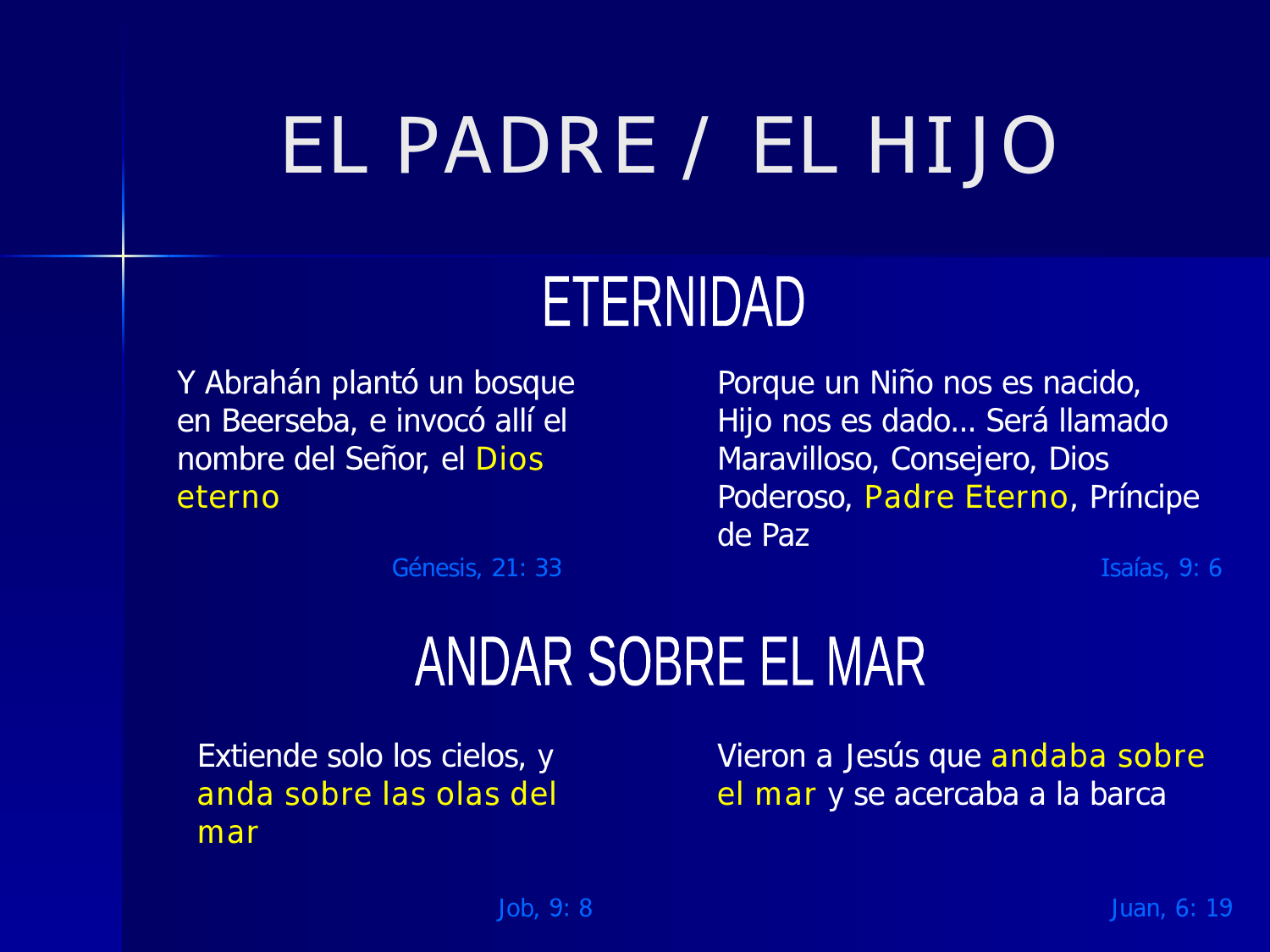

# EL PADRE / EL HIJO
ETERNIDAD
Y Abrahán plantó un bosque en Beerseba, e invocó allí el nombre del Señor, el Dios eterno
Génesis, 21: 33
Porque un Niño nos es nacido, Hijo nos es dado… Será llamado Maravilloso, Consejero, Dios Poderoso, Padre Eterno, Príncipe de Paz
Isaías, 9: 6
ANDAR SOBRE EL MAR
Extiende solo los cielos, y anda sobre las olas del mar
Job, 9: 8
Vieron a Jesús que andaba sobre el mar y se acercaba a la barca
Juan, 6: 19